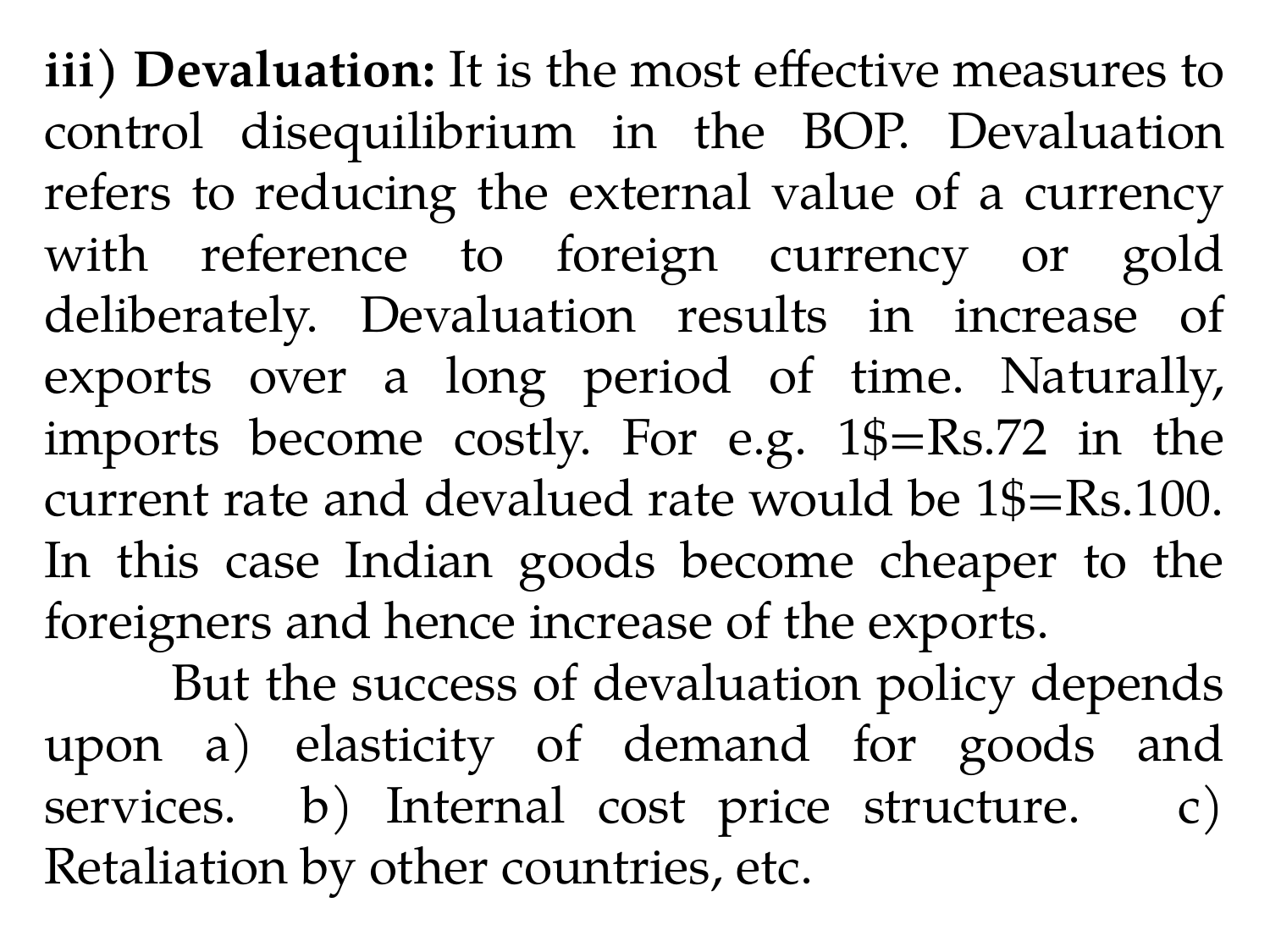

iii) Devaluation: It is the most effective measures to control disequilibrium in the BOP. Devaluation refers to reducing the external value of a currency with reference to foreign currency or gold deliberately. Devaluation results in increase of exports over a long period of time. Naturally, imports become costly. For e.g. 1$=Rs.72 in the current rate and devalued rate would be 1$=Rs.100. In this case Indian goods become cheaper to the foreigners and hence increase of the exports.
	But the success of devaluation policy depends upon a) elasticity of demand for goods and services.  b) Internal cost price structure.   c) Retaliation by other countries, etc.